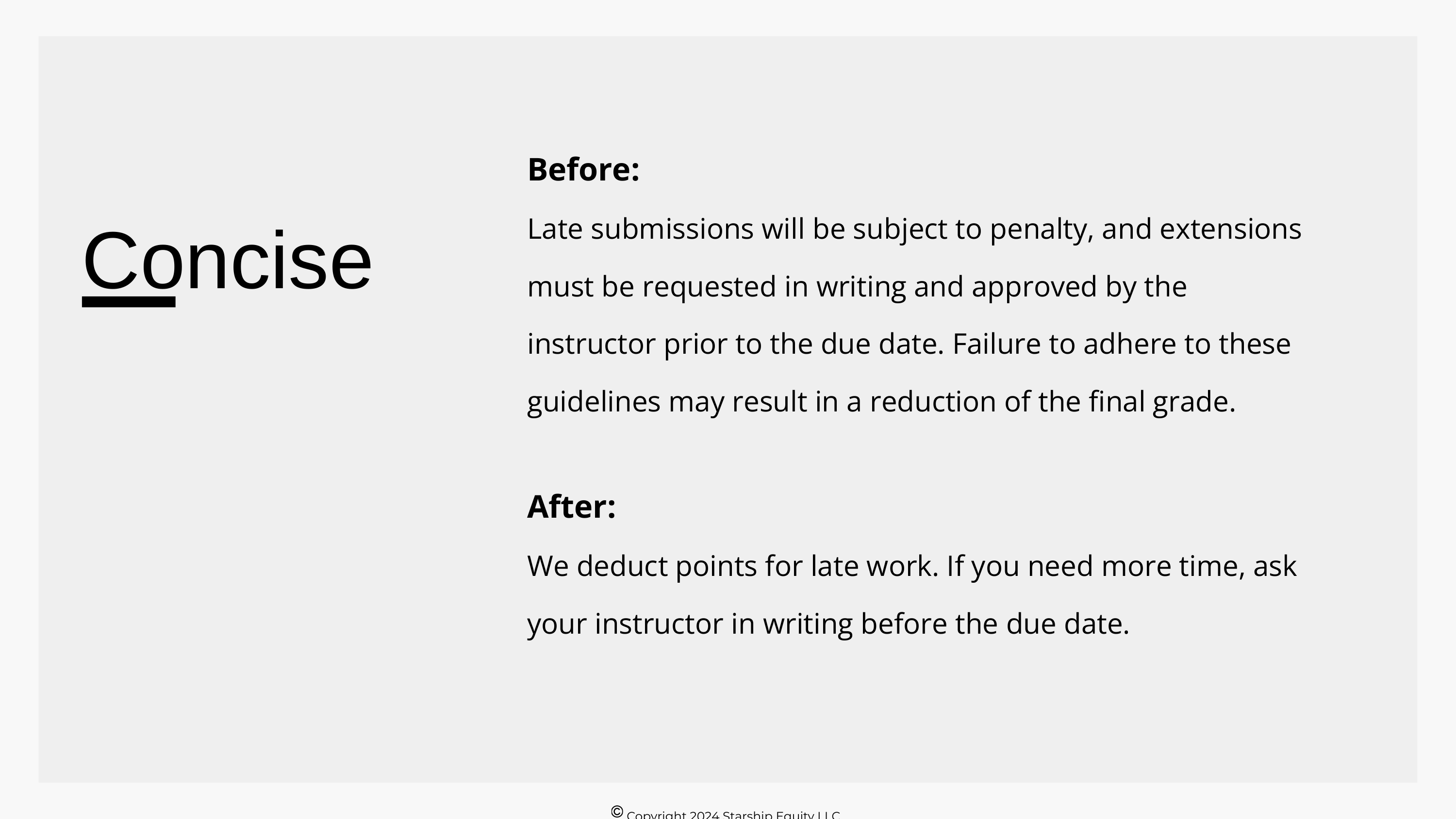

Before:
Late submissions will be subject to penalty, and extensions must be requested in writing and approved by the instructor prior to the due date. Failure to adhere to these guidelines may result in a reduction of the final grade.
Concise

After:
We deduct points for late work. If you need more time, ask your instructor in writing before the due date.
Copyright 2024 Starship Equity LLC